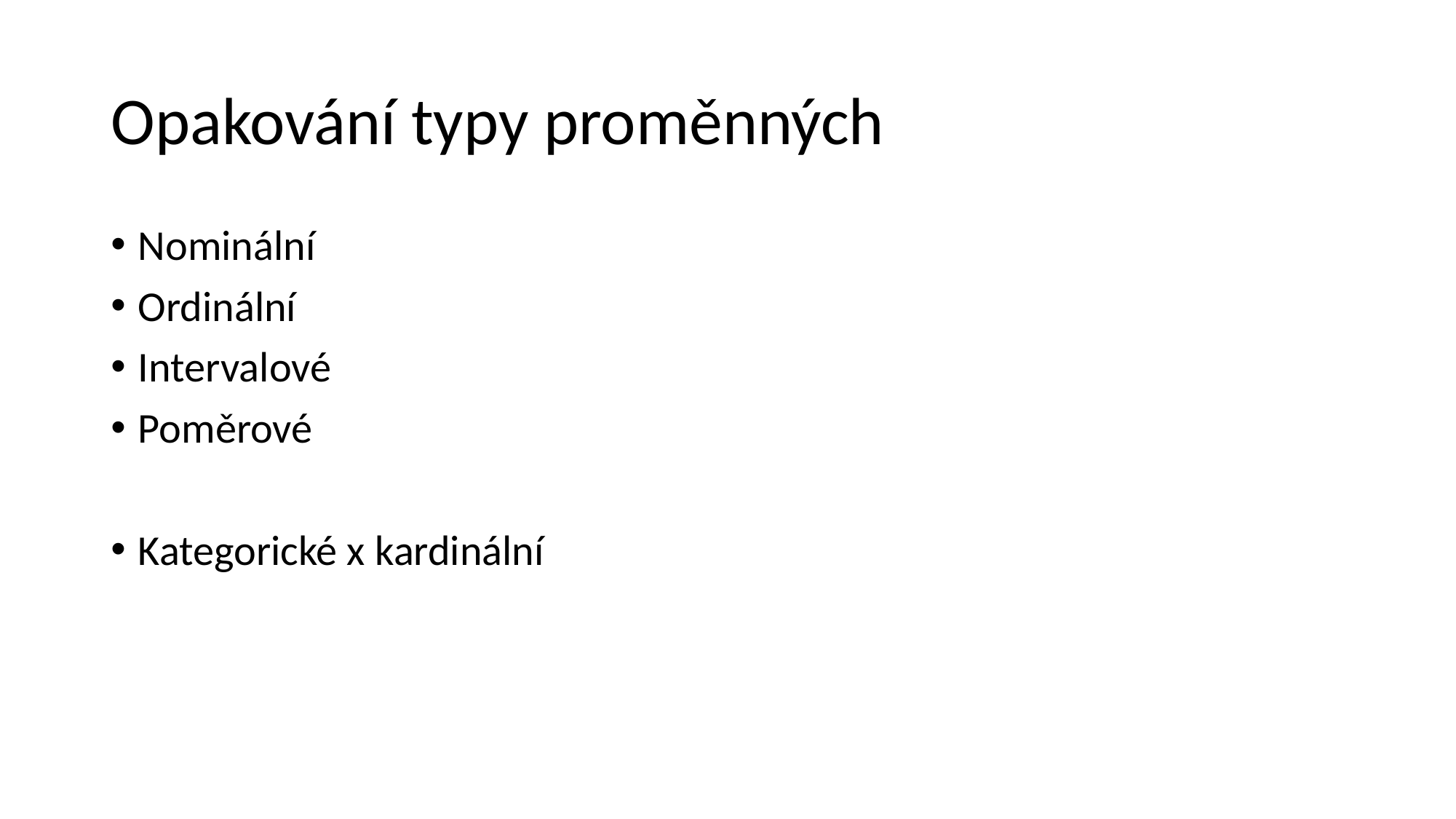

# Opakování typy proměnných
Nominální
Ordinální
Intervalové
Poměrové

Kategorické x kardinální